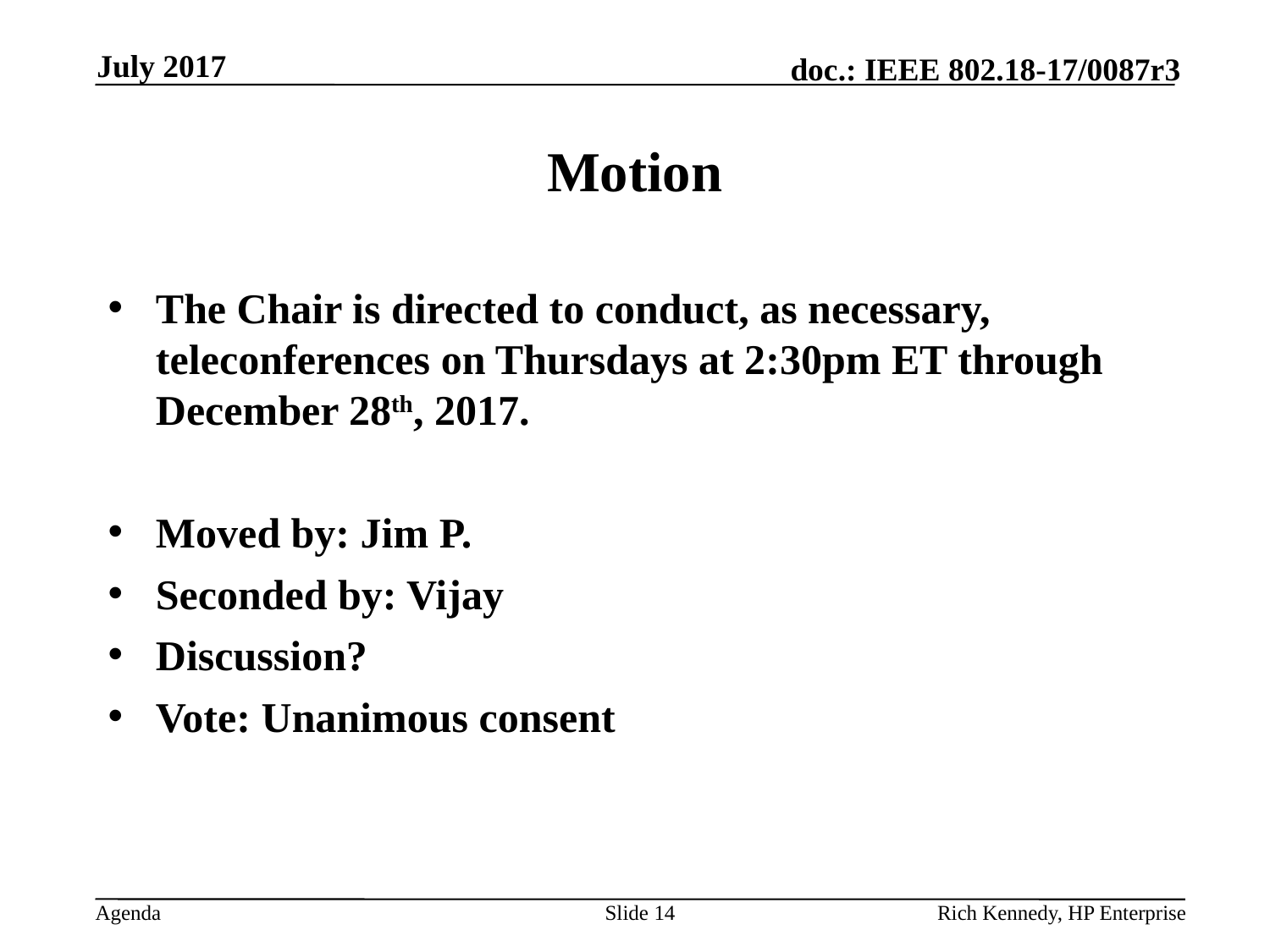

July 2017
# Motion
The Chair is directed to conduct, as necessary, teleconferences on Thursdays at 2:30pm ET through December 28th, 2017.

Moved by: Jim P.
Seconded by: Vijay
Discussion?
Vote: Unanimous consent
Slide 14
Rich Kennedy, HP Enterprise